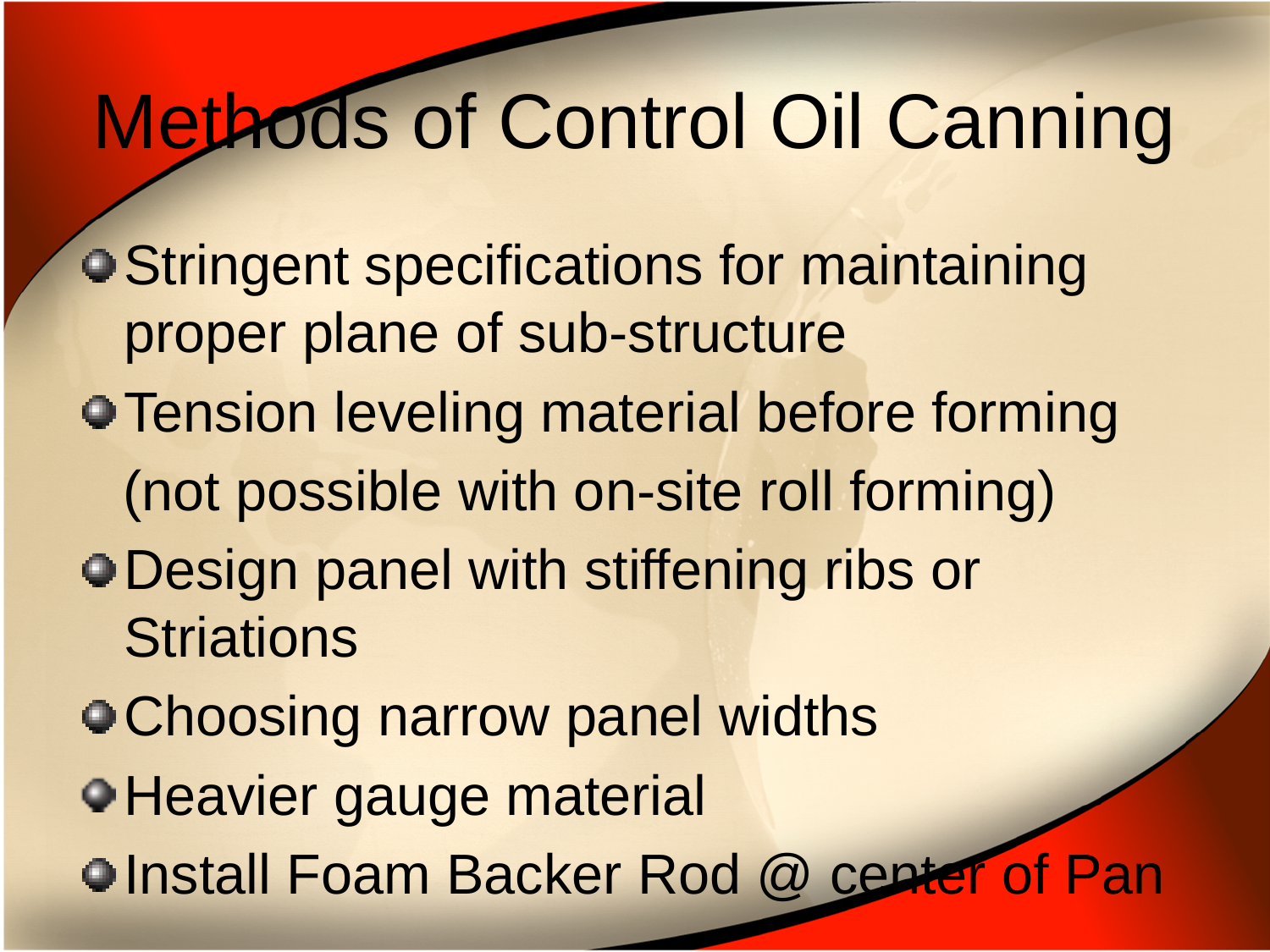

# Methods of Control Oil Canning
Stringent specifications for maintaining proper plane of sub-structure
Tension leveling material before forming
   (not possible with on-site roll forming)
Design panel with stiffening ribs or Striations
Choosing narrow panel widths
Heavier gauge material
Install Foam Backer Rod @ center of Pan